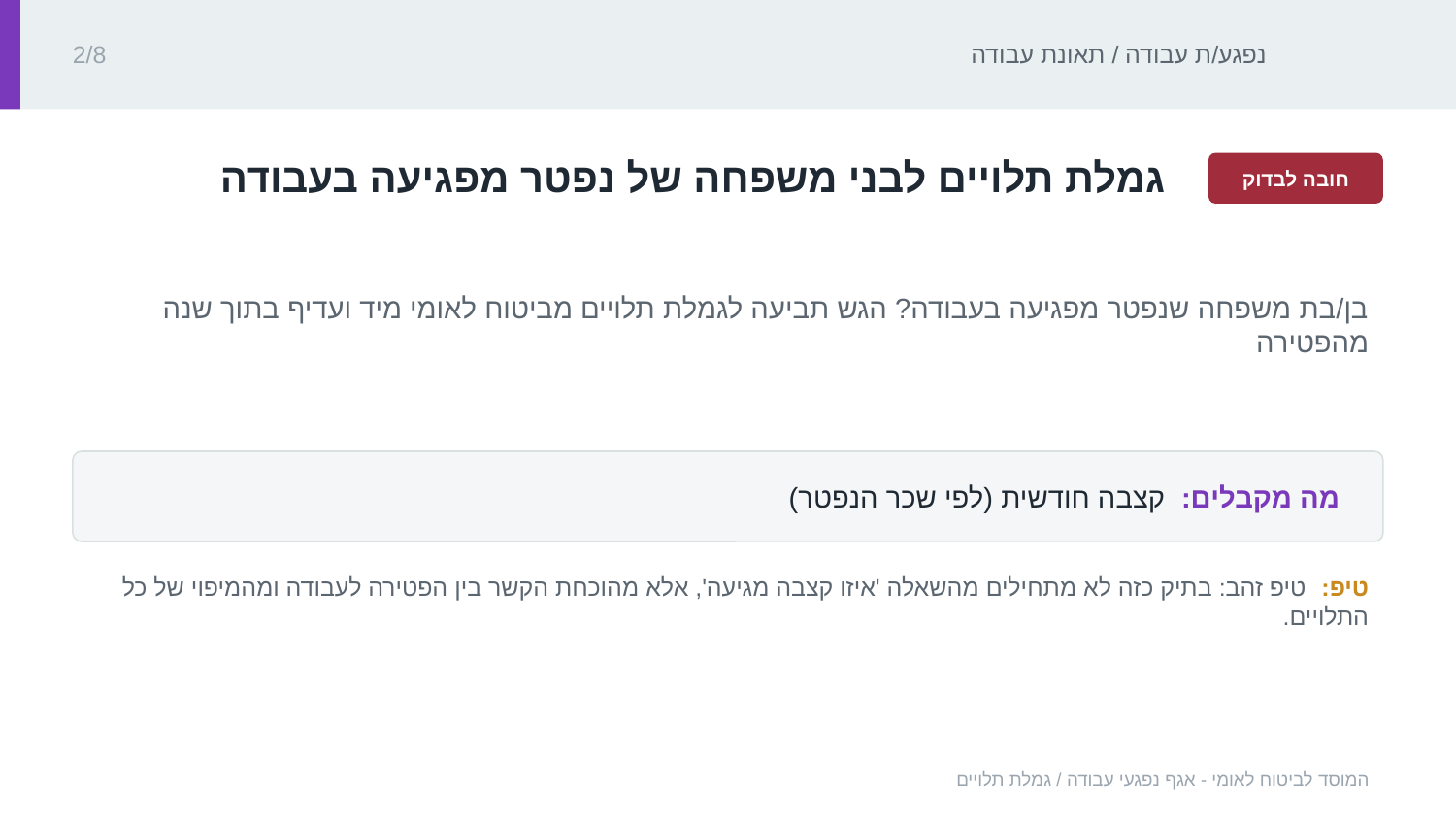

נפגע/ת עבודה / תאונת עבודה
2/8
‏גמלת תלויים לבני משפחה של נפטר מפגיעה בעבודה‏
חובה לבדוק
‏בן/בת משפחה שנפטר מפגיעה בעבודה? הגש תביעה לגמלת תלויים מביטוח לאומי מיד ועדיף בתוך שנה מהפטירה‏

מה מקבלים:  ‏קצבה חודשית (לפי שכר הנפטר)‏
טיפ:  ‏טיפ זהב: בתיק כזה לא מתחילים מהשאלה 'איזו קצבה מגיעה', אלא מהוכחת הקשר בין הפטירה לעבודה ומהמיפוי של כל התלויים.‏
המוסד לביטוח לאומי - אגף נפגעי עבודה / גמלת תלויים